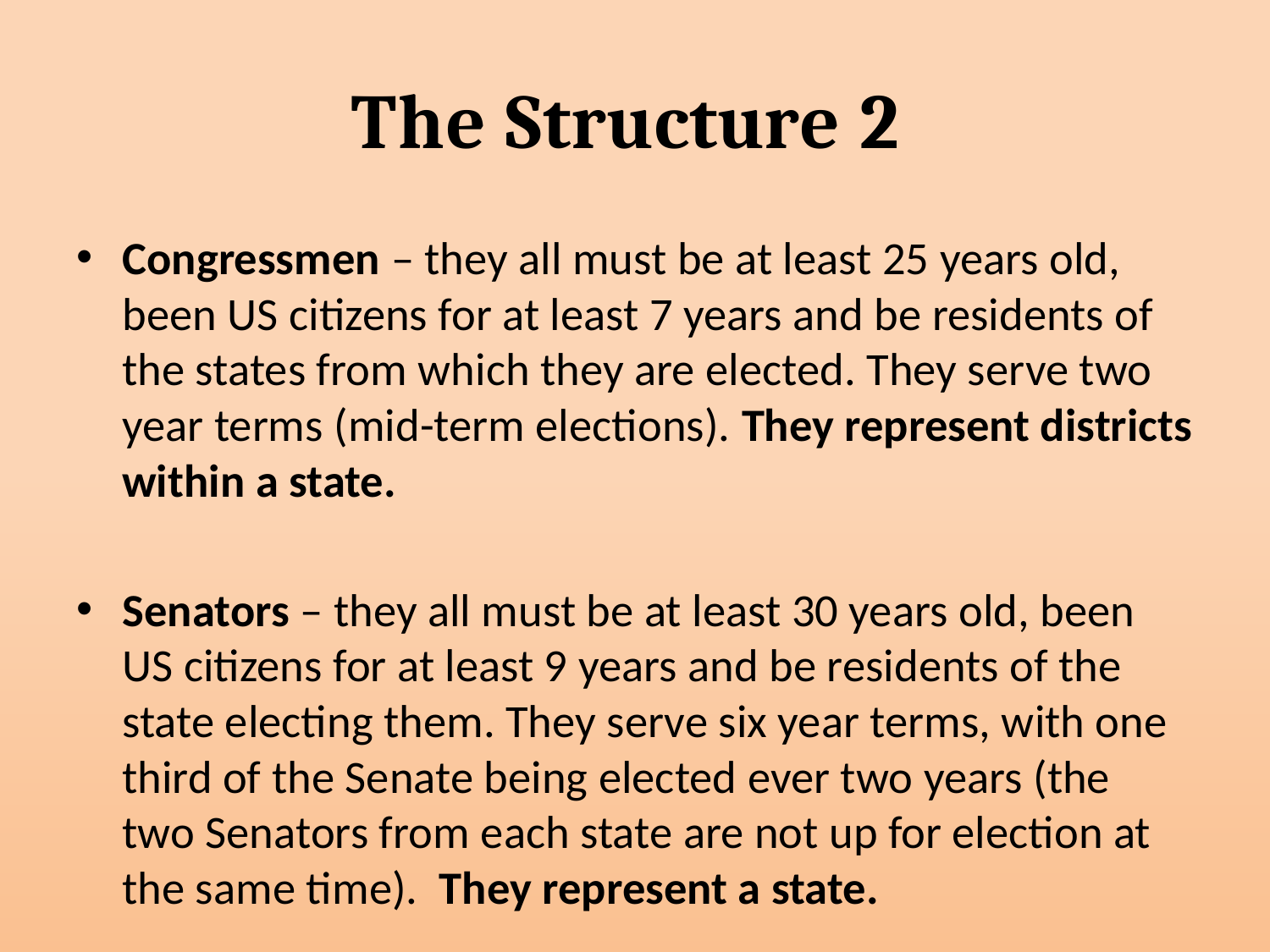

# The Structure 2
Congressmen – they all must be at least 25 years old, been US citizens for at least 7 years and be residents of the states from which they are elected. They serve two year terms (mid-term elections). They represent districts within a state.

Senators – they all must be at least 30 years old, been US citizens for at least 9 years and be residents of the state electing them. They serve six year terms, with one third of the Senate being elected ever two years (the two Senators from each state are not up for election at the same time).  They represent a state.